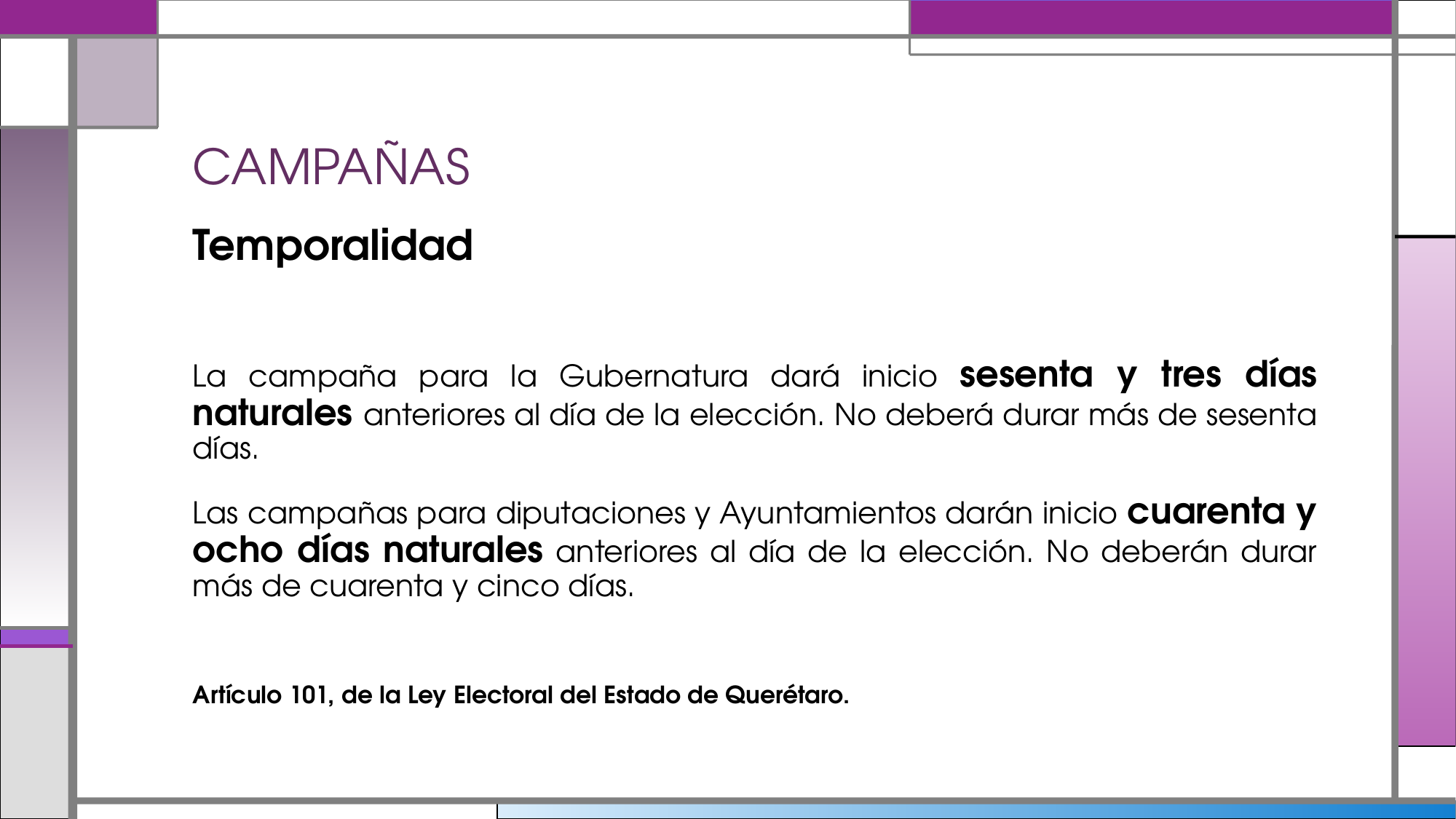

# CAMPAÑAS
Temporalidad

La campaña para la Gubernatura dará inicio sesenta y tres días naturales anteriores al día de la elección. No deberá durar más de sesenta días.
Las campañas para diputaciones y Ayuntamientos darán inicio cuarenta y ocho días naturales anteriores al día de la elección. No deberán durar más de cuarenta y cinco días.

Artículo 101, de la Ley Electoral del Estado de Querétaro.